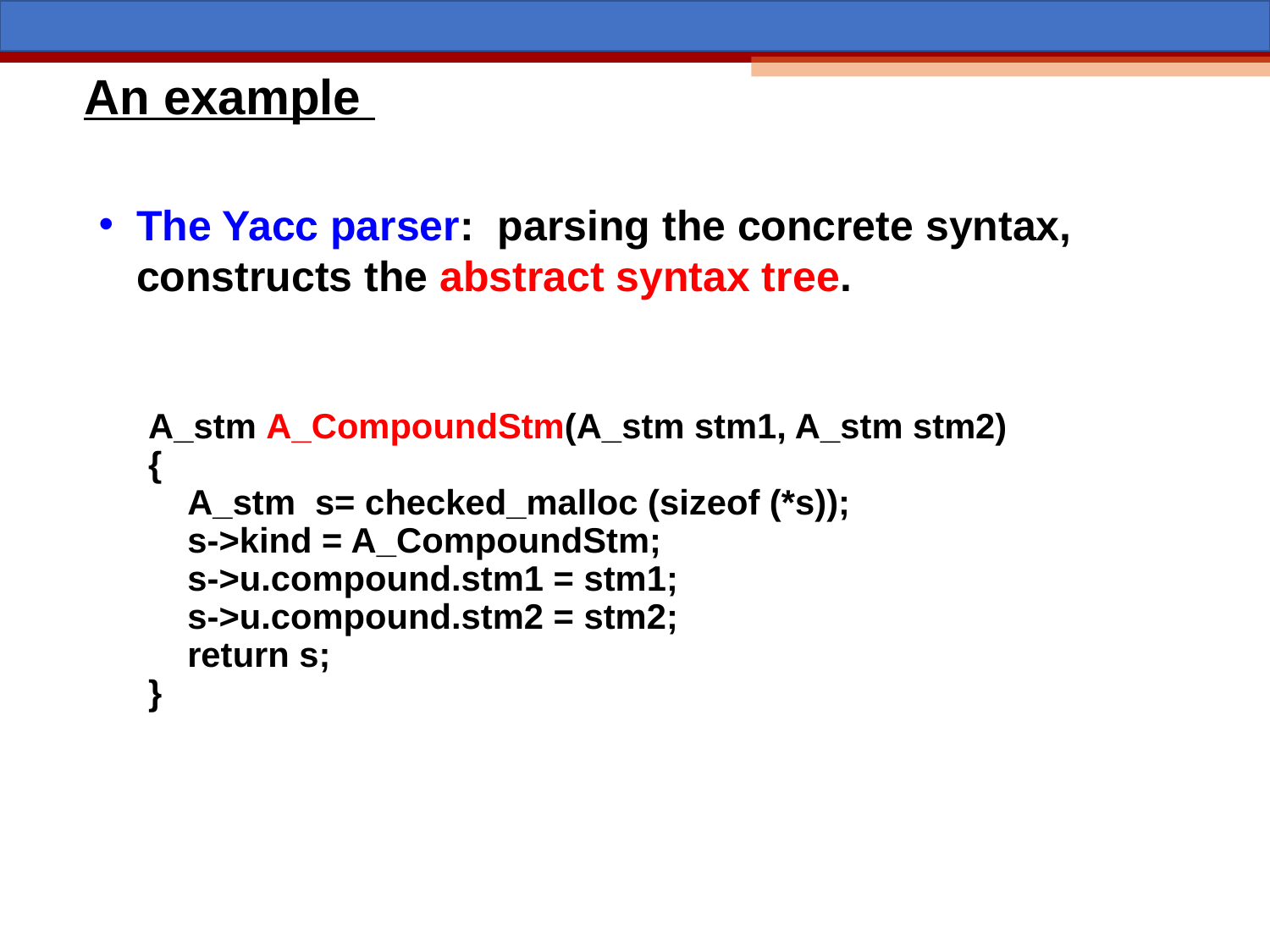

An example
The Yacc parser:  parsing the concrete syntax, constructs the abstract syntax tree.
A_stm A_CompoundStm(A_stm stm1, A_stm stm2)
{
    A_stm  s= checked_malloc (sizeof (*s));
    s->kind = A_CompoundStm;
    s->u.compound.stm1 = stm1;
    s->u.compound.stm2 = stm2;
    return s;
}